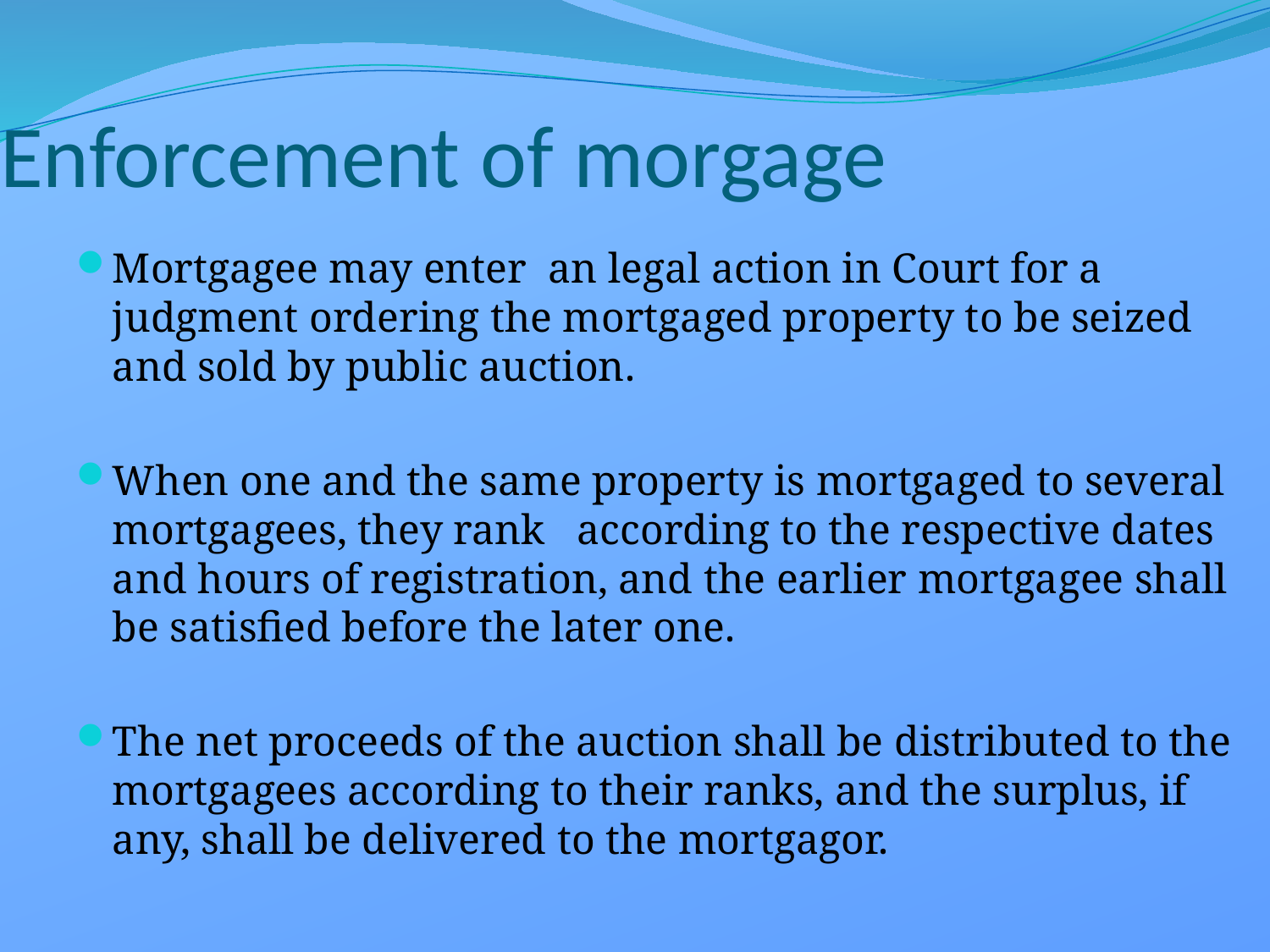

# Enforcement of morgage
Mortgagee may enter  an legal action in Court for a judgment ordering the mortgaged property to be seized and sold by public auction.

When one and the same property is mortgaged to several mortgagees, they rank   according to the respective dates and hours of registration, and the earlier mortgagee shall be satisfied before the later one.

The net proceeds of the auction shall be distributed to the mortgagees according to their ranks, and the surplus, if any, shall be delivered to the mortgagor.